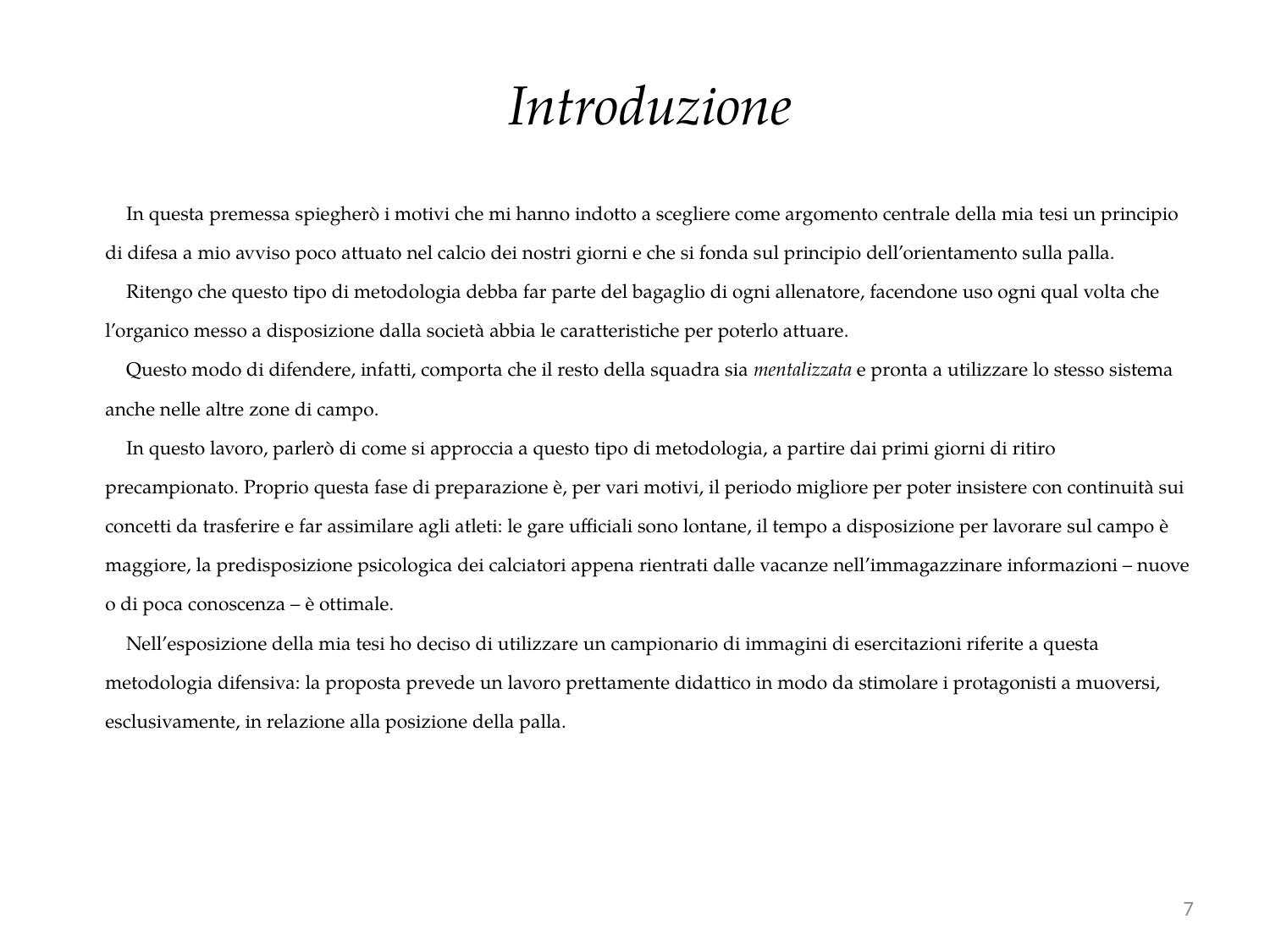

# Introduzione
In questa premessa spiegherò i motivi che mi hanno indotto a scegliere come argomento centrale della mia tesi un principio di difesa a mio avviso poco attuato nel calcio dei nostri giorni e che si fonda sul principio dell’orientamento sulla palla.
Ritengo che questo tipo di metodologia debba far parte del bagaglio di ogni allenatore, facendone uso ogni qual volta che l’organico messo a disposizione dalla società abbia le caratteristiche per poterlo attuare.
Questo modo di difendere, infatti, comporta che il resto della squadra sia mentalizzata e pronta a utilizzare lo stesso sistema anche nelle altre zone di campo.
In questo lavoro, parlerò di come si approccia a questo tipo di metodologia, a partire dai primi giorni di ritiro precampionato. Proprio questa fase di preparazione è, per vari motivi, il periodo migliore per poter insistere con continuità sui concetti da trasferire e far assimilare agli atleti: le gare ufficiali sono lontane, il tempo a disposizione per lavorare sul campo è maggiore, la predisposizione psicologica dei calciatori appena rientrati dalle vacanze nell’immagazzinare informazioni – nuove o di poca conoscenza – è ottimale.
Nell’esposizione della mia tesi ho deciso di utilizzare un campionario di immagini di esercitazioni riferite a questa metodologia difensiva: la proposta prevede un lavoro prettamente didattico in modo da stimolare i protagonisti a muoversi, esclusivamente, in relazione alla posizione della palla.

7